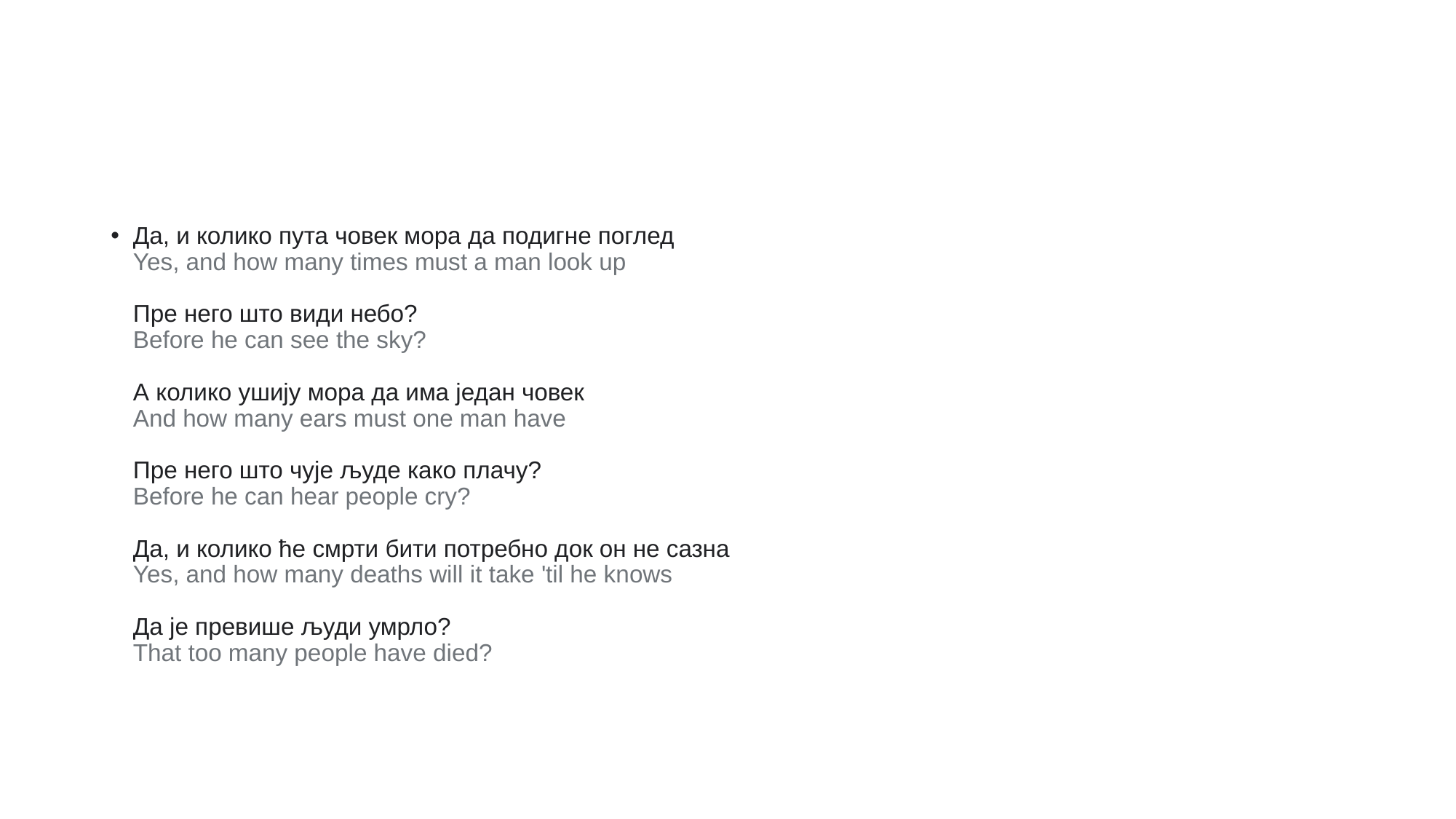

#
Да, и колико пута човек мора да подигне поглед
Yes, and how many times must a man look up
Пре него што види небо?
Before he can see the sky?
А колико ушију мора да има један човек
And how many ears must one man have
Пре него што чује људе како плачу?
Before he can hear people cry?
Да, и колико ће смрти бити потребно док он не сазна
Yes, and how many deaths will it take 'til he knows
Да је превише људи умрло?
That too many people have died?